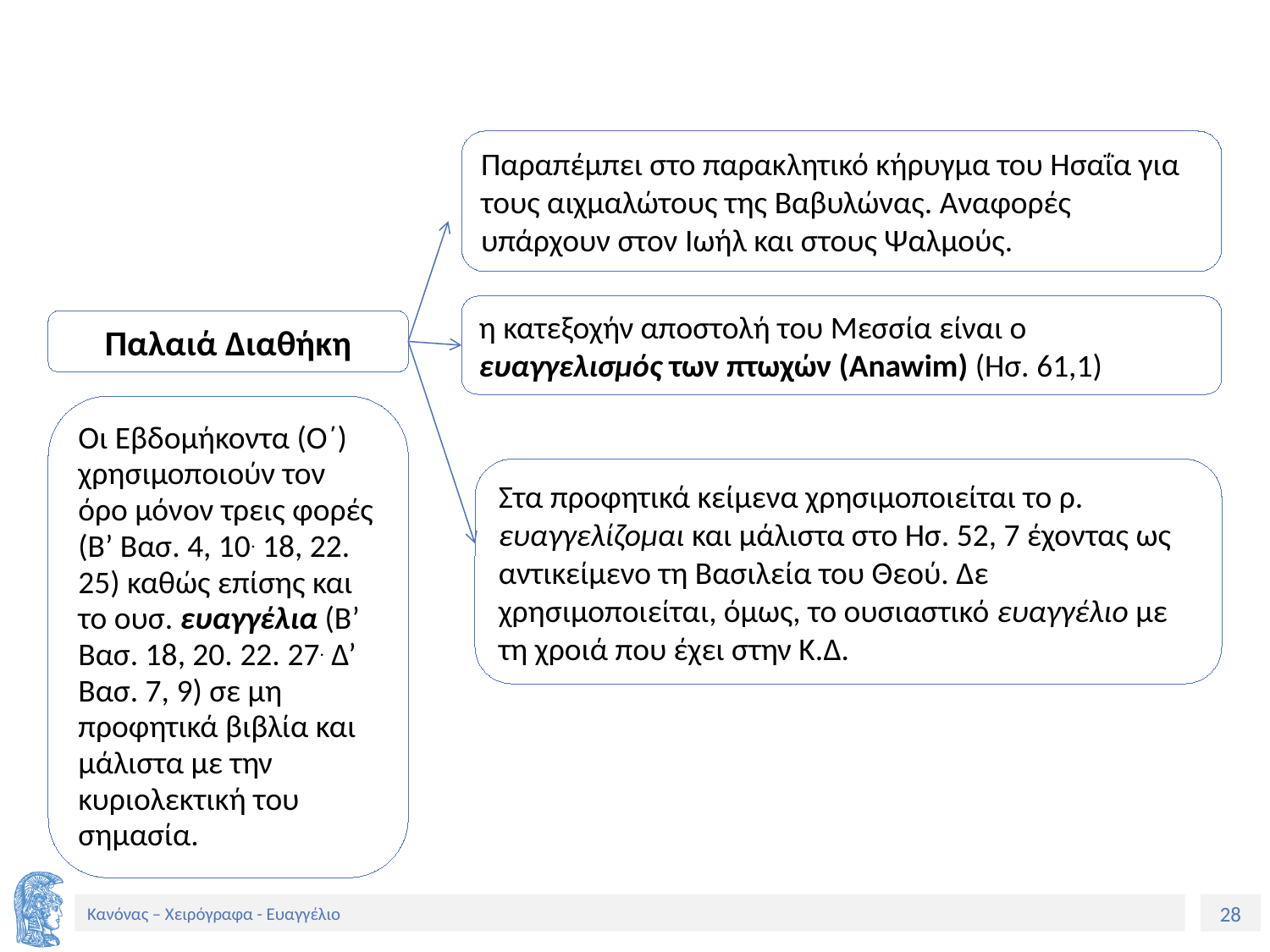

Παραπέμπει στο παρακλητικό κήρυγμα του Ησαΐα για τους αιχμαλώτους της Βαβυλώνας. Αναφορές υπάρχουν στον Ιωήλ και στους Ψαλμούς.
η κατεξοχήν αποστολή του Μεσσία είναι ο ευαγγελισμός των πτωχών (Anawim) (Ησ. 61,1)
Παλαιά Διαθήκη
Οι Εβδομήκοντα (Ο΄)
χρησιμοποιούν τον όρο μόνον τρεις φορές (Β’ Βασ. 4, 10. 18, 22. 25) καθώς επίσης και το ουσ. ευαγγέλια (Β’ Βασ. 18, 20. 22. 27. Δ’ Βασ. 7, 9) σε μη προφητικά βιβλία και μάλιστα με την κυριολεκτική του σημασία.
Στα προφητικά κείμενα χρησιμοποιείται το ρ. ευαγγελίζομαι και μάλιστα στο Ησ. 52, 7 έχοντας ως αντικείμενο τη Βασιλεία του Θεού. Δε χρησιμοποιείται, όμως, το ουσιαστικό ευαγγέλιο με τη χροιά που έχει στην Κ.Δ.